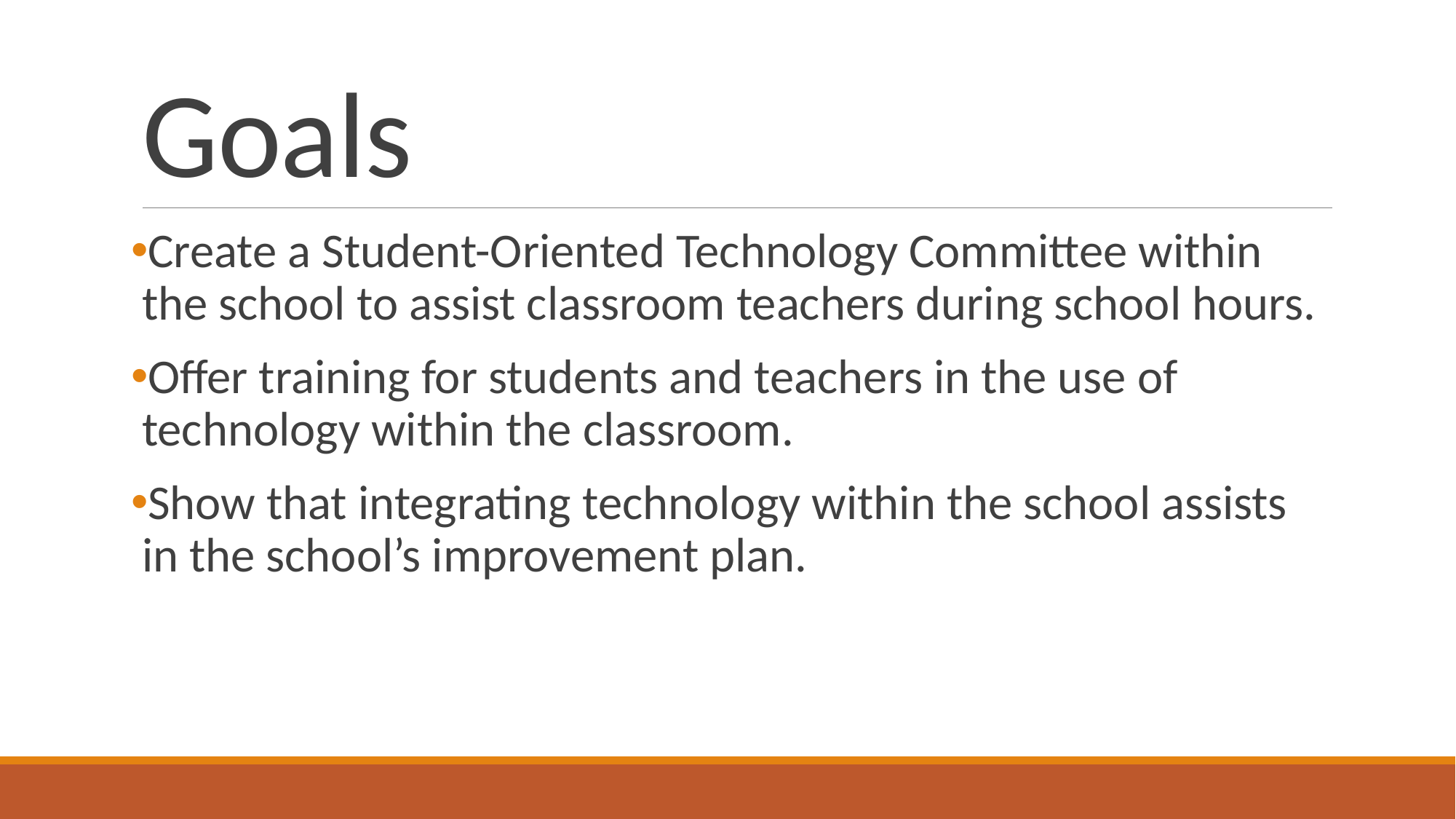

# Goals
Create a Student-Oriented Technology Committee within the school to assist classroom teachers during school hours.
Offer training for students and teachers in the use of technology within the classroom.
Show that integrating technology within the school assists in the school’s improvement plan.